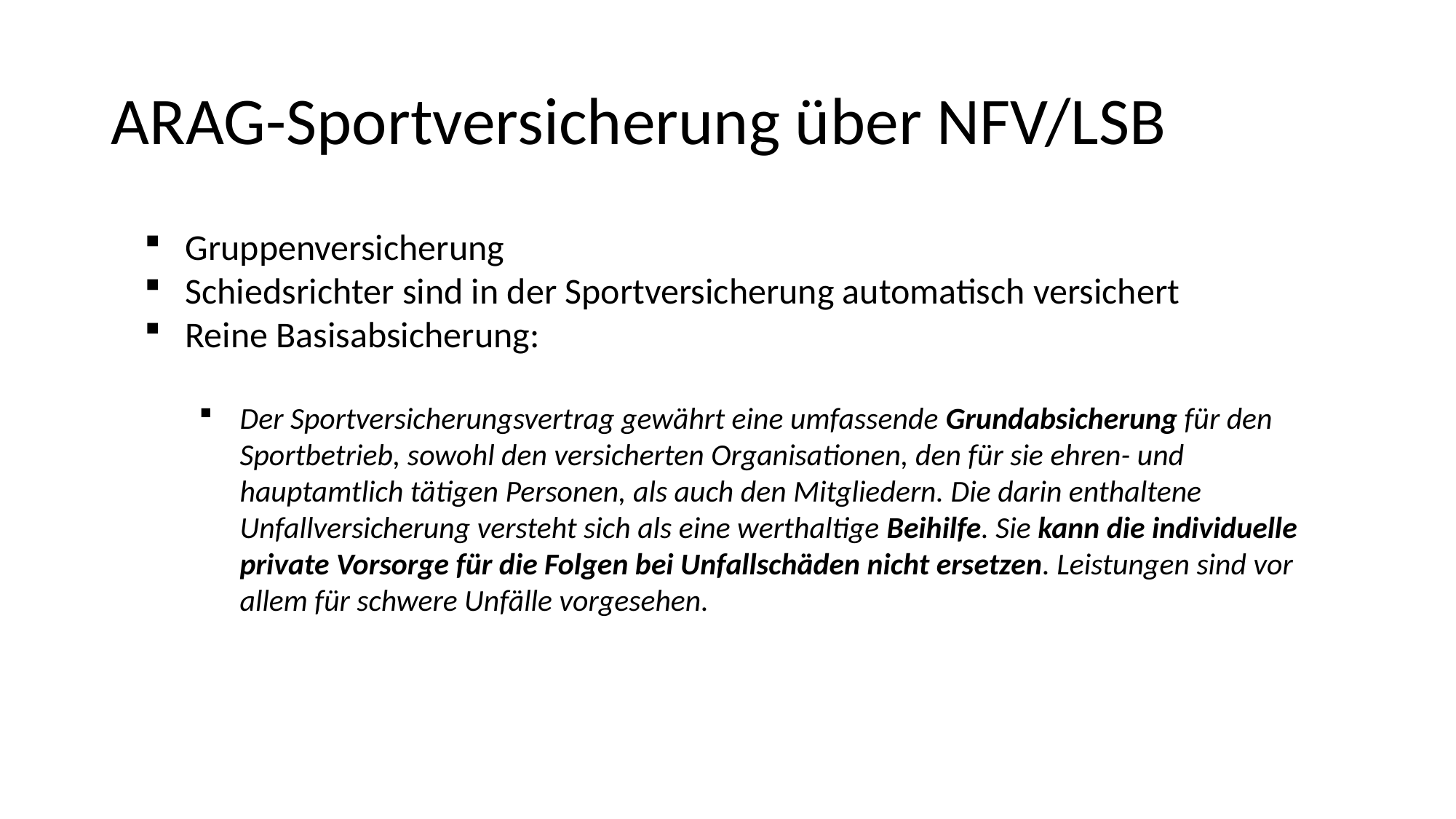

# ARAG-Sportversicherung über NFV/LSB
Gruppenversicherung
Schiedsrichter sind in der Sportversicherung automatisch versichert
Reine Basisabsicherung:

Der Sportversicherungsvertrag gewährt eine umfassende Grundabsicherung für den Sportbetrieb, sowohl den versicherten Organisationen, den für sie ehren- und hauptamtlich tätigen Personen, als auch den Mitgliedern. Die darin enthaltene Unfallversicherung versteht sich als eine werthaltige Beihilfe. Sie kann die individuelle private Vorsorge für die Folgen bei Unfallschäden nicht ersetzen. Leistungen sind vor allem für schwere Unfälle vorgesehen.